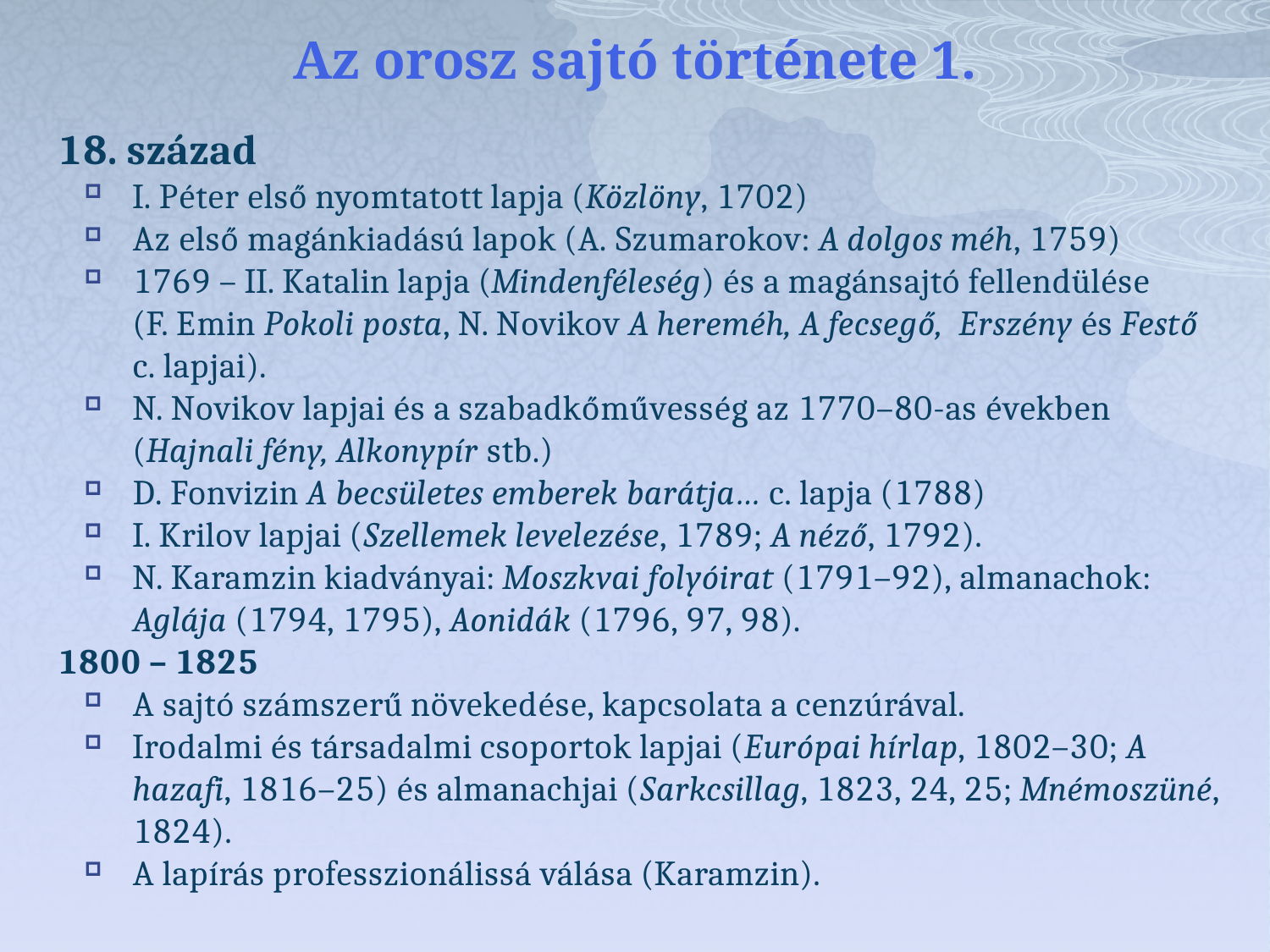

# Az orosz sajtó története 1.
18. század
I. Péter első nyomtatott lapja (Közlöny, 1702)
Az első magánkiadású lapok (A. Szumarokov: A dolgos méh, 1759)
1769 – II. Katalin lapja (Mindenféleség) és a magánsajtó fellendülése
(F. Emin Pokoli posta, N. Novikov A hereméh, A fecsegő,  Erszény és Festő c. lapjai).
N. Novikov lapjai és a szabadkőművesség az 1770–80-as években (Hajnali fény, Alkonypír stb.)
D. Fonvizin A becsületes emberek barátja… c. lapja (1788)
I. Krilov lapjai (Szellemek levelezése, 1789; A néző, 1792).
N. Karamzin kiadványai: Moszkvai folyóirat (1791–92), almanachok: Aglája (1794, 1795), Aonidák (1796, 97, 98).
1800 – 1825
A sajtó számszerű növekedése, kapcsolata a cenzúrával.
Irodalmi és társadalmi csoportok lapjai (Európai hírlap, 1802–30; A hazafi, 1816–25) és almanachjai (Sarkcsillag, 1823, 24, 25; Mnémoszüné, 1824).
A lapírás professzionálissá válása (Karamzin).